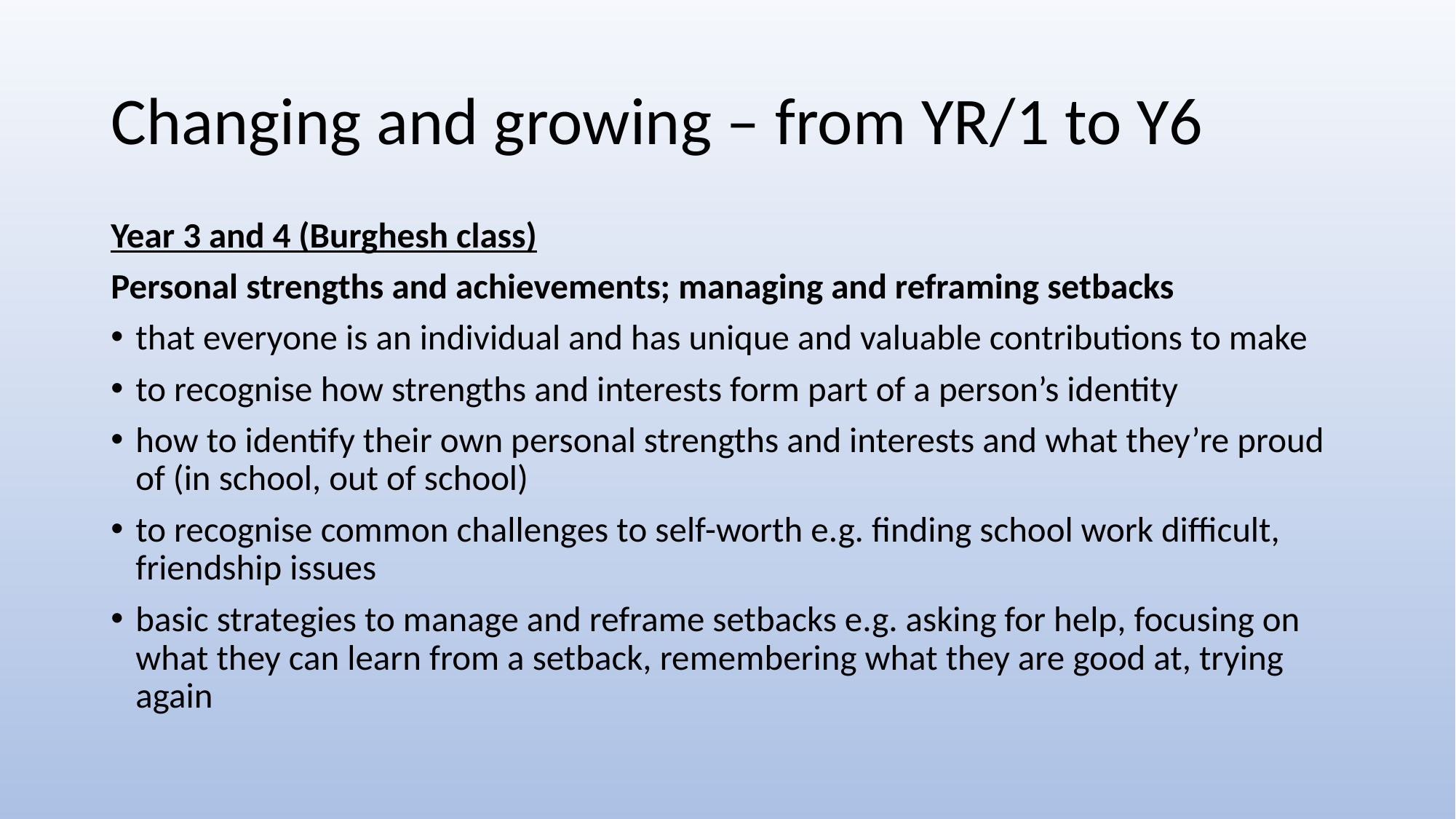

# Changing and growing – from YR/1 to Y6
Year 3 and 4 (Burghesh class)
Personal strengths and achievements; managing and reframing setbacks
that everyone is an individual and has unique and valuable contributions to make
to recognise how strengths and interests form part of a person’s identity
how to identify their own personal strengths and interests and what they’re proud of (in school, out of school)
to recognise common challenges to self-worth e.g. finding school work difficult, friendship issues
basic strategies to manage and reframe setbacks e.g. asking for help, focusing on what they can learn from a setback, remembering what they are good at, trying again